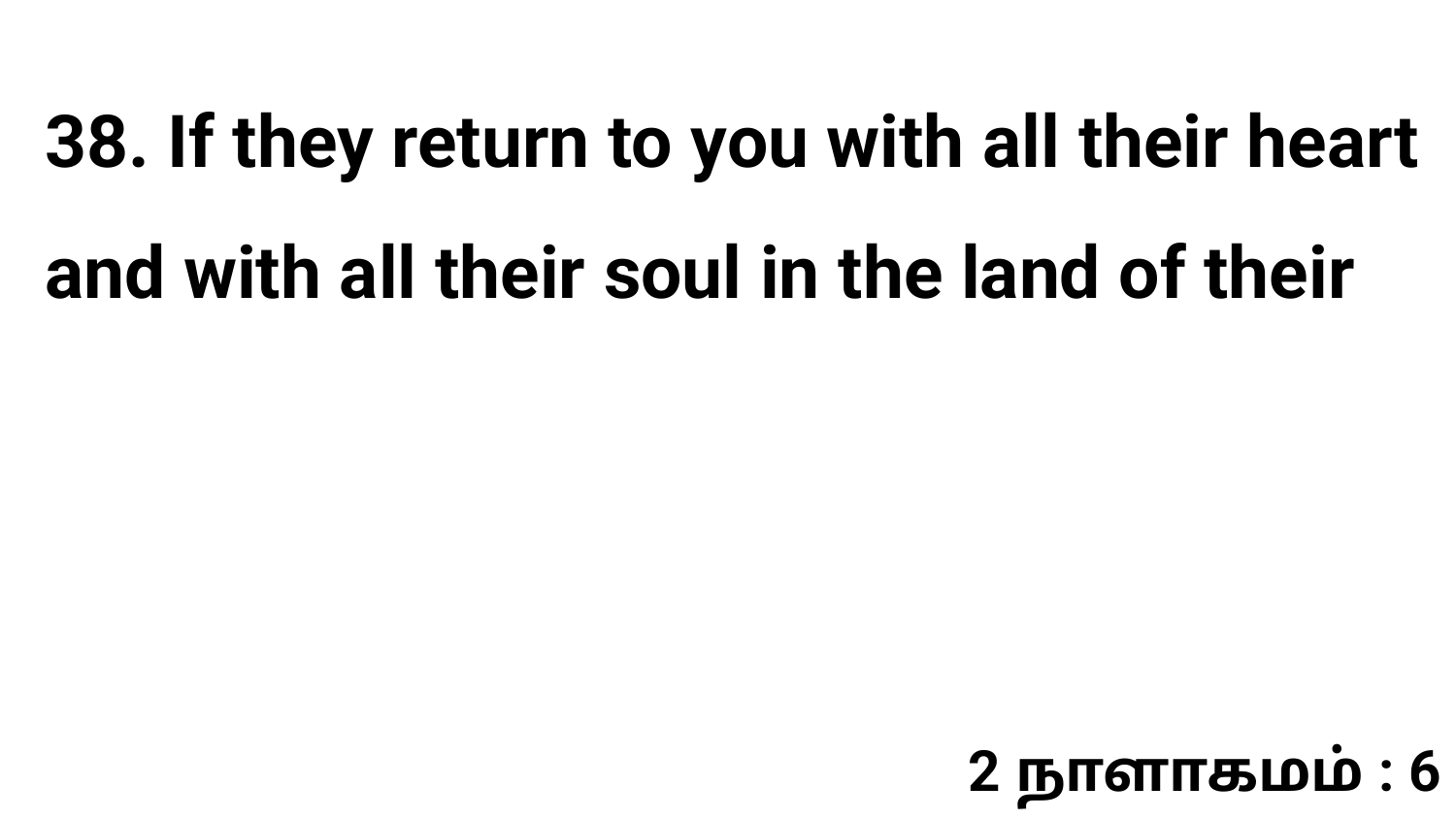

38. If they return to you with all their heart and with all their soul in the land of their
2 நாளாகமம் : 6